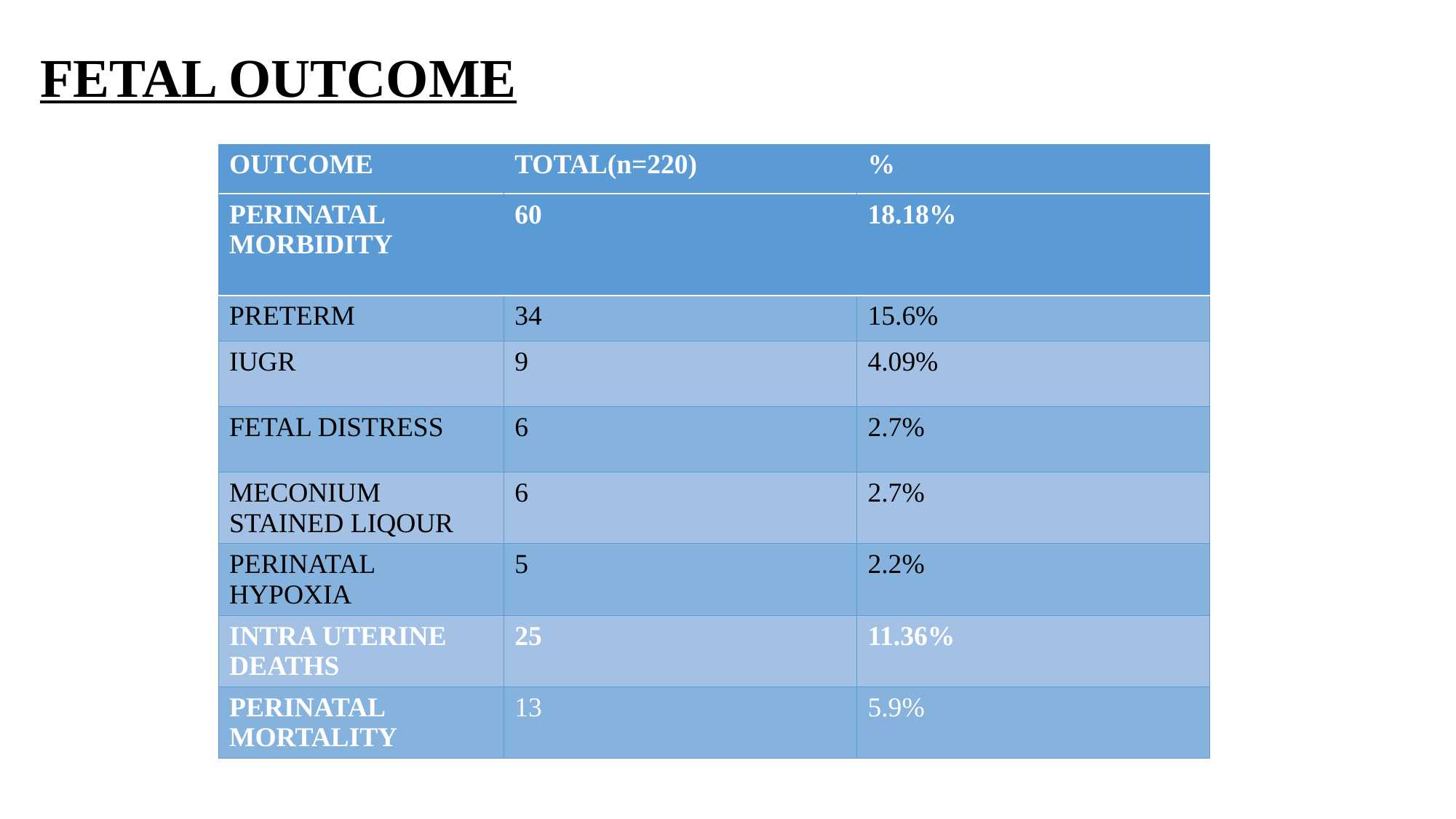

# FETAL OUTCOME
| OUTCOME | TOTAL(n=220) | % |
| --- | --- | --- |
| PERINATAL MORBIDITY | 60 | 18.18% |
| --- | --- | --- |
| PRETERM | 34 | 15.6% |
| IUGR | 9 | 4.09% |
| FETAL DISTRESS | 6 | 2.7% |
| MECONIUM STAINED LIQOUR | 6 | 2.7% |
| PERINATAL HYPOXIA | 5 | 2.2% |
| INTRA UTERINE DEATHS | 25 | 11.36% |
| PERINATAL MORTALITY | 13 | 5.9% |